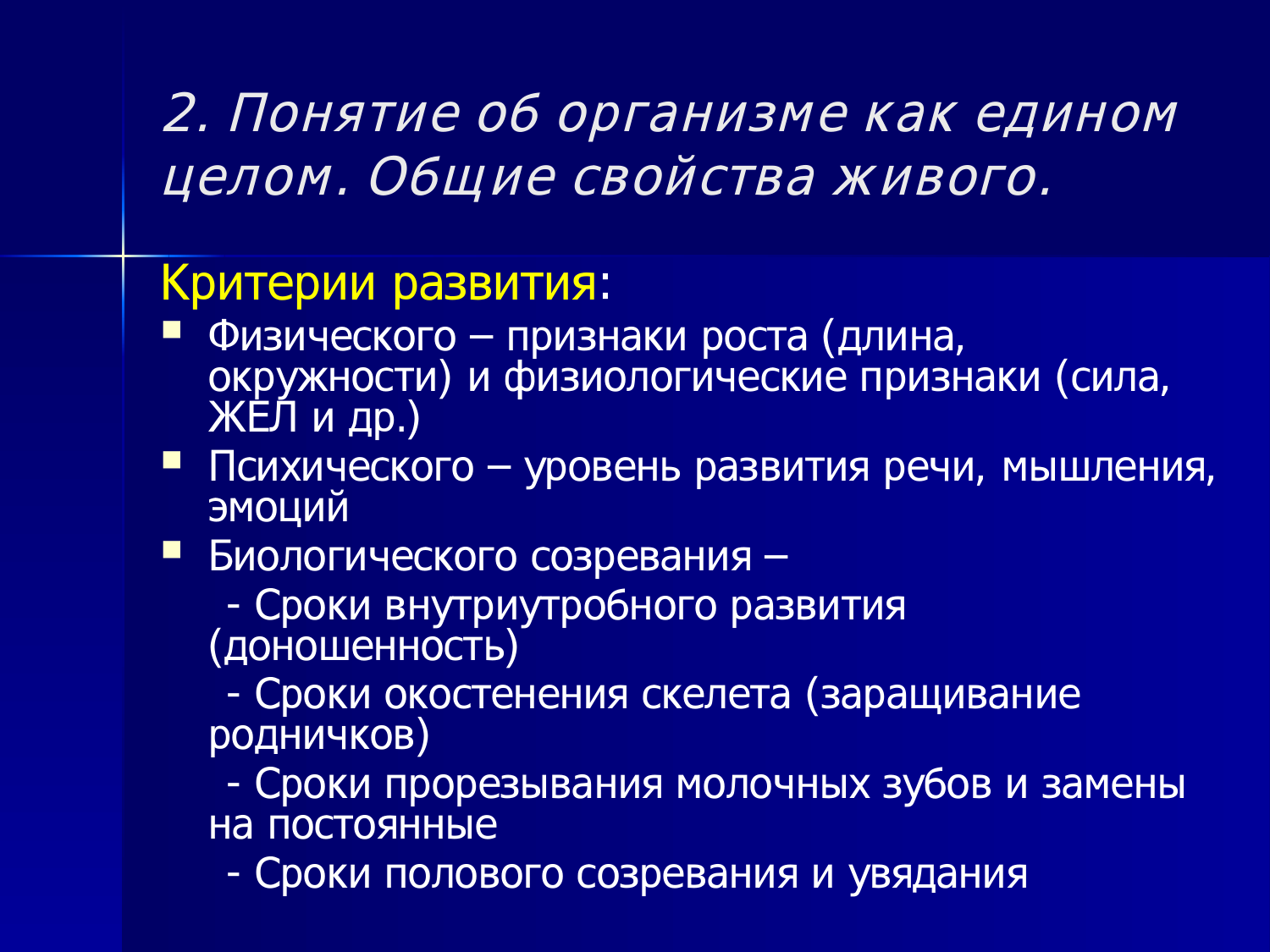

# 2. Понятие об организме как едином целом. Общие свойства живого.
Критерии развития:
Физического – признаки роста (длина, окружности) и физиологические признаки (сила, ЖЕЛ и др.)
Психического – уровень развития речи, мышления, эмоций
Биологического созревания –
     - Сроки внутриутробного развития (доношенность)
     - Сроки окостенения скелета (заращивание родничков)
     - Сроки прорезывания молочных зубов и замены на постоянные
     - Сроки полового созревания и увядания